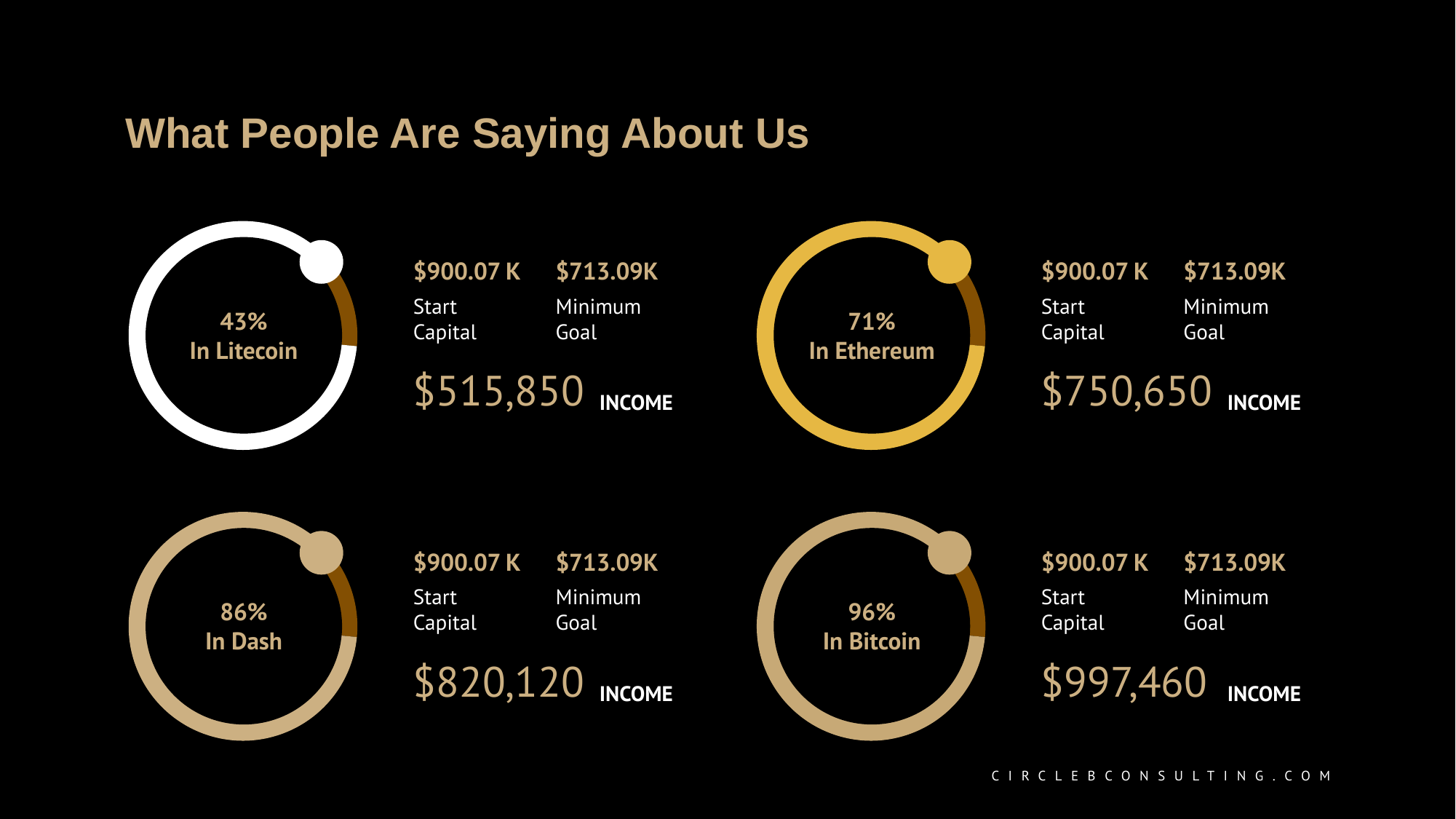

What People Are Saying About Us

### Chart

| Category | Sales |
|---|---|
| 1st Qtr | 14.0 |
| 2nd Qtr | 86.0 |

### Chart

| Category | Sales |
|---|---|
| 1st Qtr | 14.0 |
| 2nd Qtr | 86.0 |

$900.07 K
$713.09K
$900.07 K
$713.09K
Start
Capital
Minimum
Goal
Start
Capital
Minimum
Goal
43%
In Litecoin
71%
In Ethereum
$515,850
$750,650
INCOME
INCOME

### Chart

| Category | Sales |
|---|---|
| 1st Qtr | 14.0 |
| 2nd Qtr | 86.0 |

### Chart

| Category | Sales |
|---|---|
| 1st Qtr | 14.0 |
| 2nd Qtr | 86.0 |

$900.07 K
$713.09K
$900.07 K
$713.09K
Start
Capital
Minimum
Goal
Start
Capital
Minimum
Goal
86%
In Dash
96%
In Bitcoin
$820,120
$997,460
INCOME
INCOME
CIRCLEBCONSULTING.COM